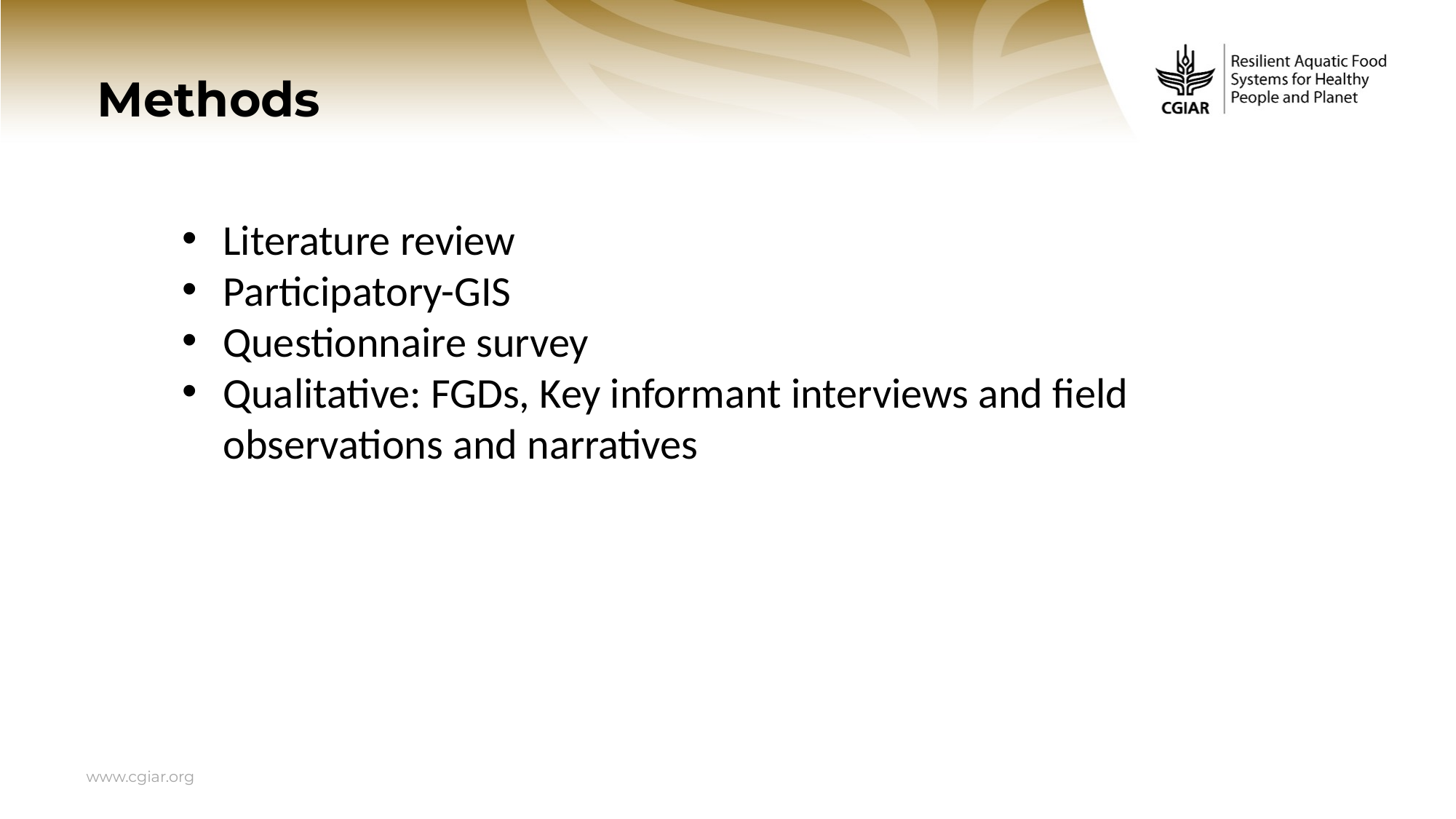

# Methods
Literature review
Participatory-GIS
Questionnaire survey
Qualitative: FGDs, Key informant interviews and field observations and narratives